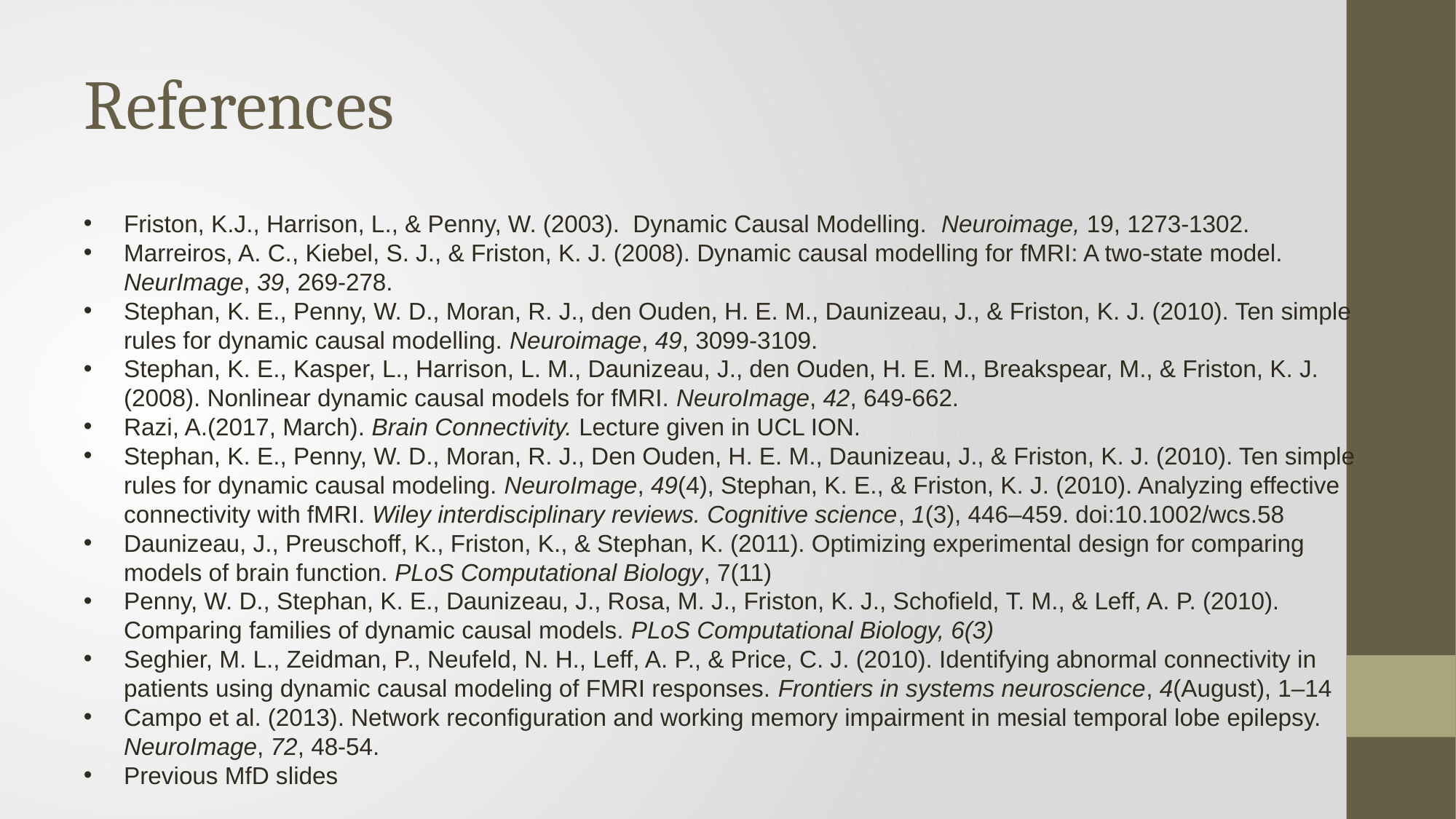

# References
Friston, K.J., Harrison, L., & Penny, W. (2003).  Dynamic Causal Modelling.  Neuroimage, 19, 1273-1302.
Marreiros, A. C., Kiebel, S. J., & Friston, K. J. (2008). Dynamic causal modelling for fMRI: A two-state model. NeurImage, 39, 269-278.
Stephan, K. E., Penny, W. D., Moran, R. J., den Ouden, H. E. M., Daunizeau, J., & Friston, K. J. (2010). Ten simple rules for dynamic causal modelling. Neuroimage, 49, 3099-3109.
Stephan, K. E., Kasper, L., Harrison, L. M., Daunizeau, J., den Ouden, H. E. M., Breakspear, M., & Friston, K. J. (2008). Nonlinear dynamic causal models for fMRI. NeuroImage, 42, 649-662.
Razi, A.(2017, March). Brain Connectivity. Lecture given in UCL ION.
Stephan, K. E., Penny, W. D., Moran, R. J., Den Ouden, H. E. M., Daunizeau, J., & Friston, K. J. (2010). Ten simple rules for dynamic causal modeling. NeuroImage, 49(4), Stephan, K. E., & Friston, K. J. (2010). Analyzing effective connectivity with fMRI. Wiley interdisciplinary reviews. Cognitive science, 1(3), 446–459. doi:10.1002/wcs.58
Daunizeau, J., Preuschoff, K., Friston, K., & Stephan, K. (2011). Optimizing experimental design for comparing models of brain function. PLoS Computational Biology, 7(11)
Penny, W. D., Stephan, K. E., Daunizeau, J., Rosa, M. J., Friston, K. J., Schofield, T. M., & Leff, A. P. (2010). Comparing families of dynamic causal models. PLoS Computational Biology, 6(3)
Seghier, M. L., Zeidman, P., Neufeld, N. H., Leff, A. P., & Price, C. J. (2010). Identifying abnormal connectivity in patients using dynamic causal modeling of FMRI responses. Frontiers in systems neuroscience, 4(August), 1–14
Campo et al. (2013). Network reconfiguration and working memory impairment in mesial temporal lobe epilepsy. NeuroImage, 72, 48-54.
Previous MfD slides